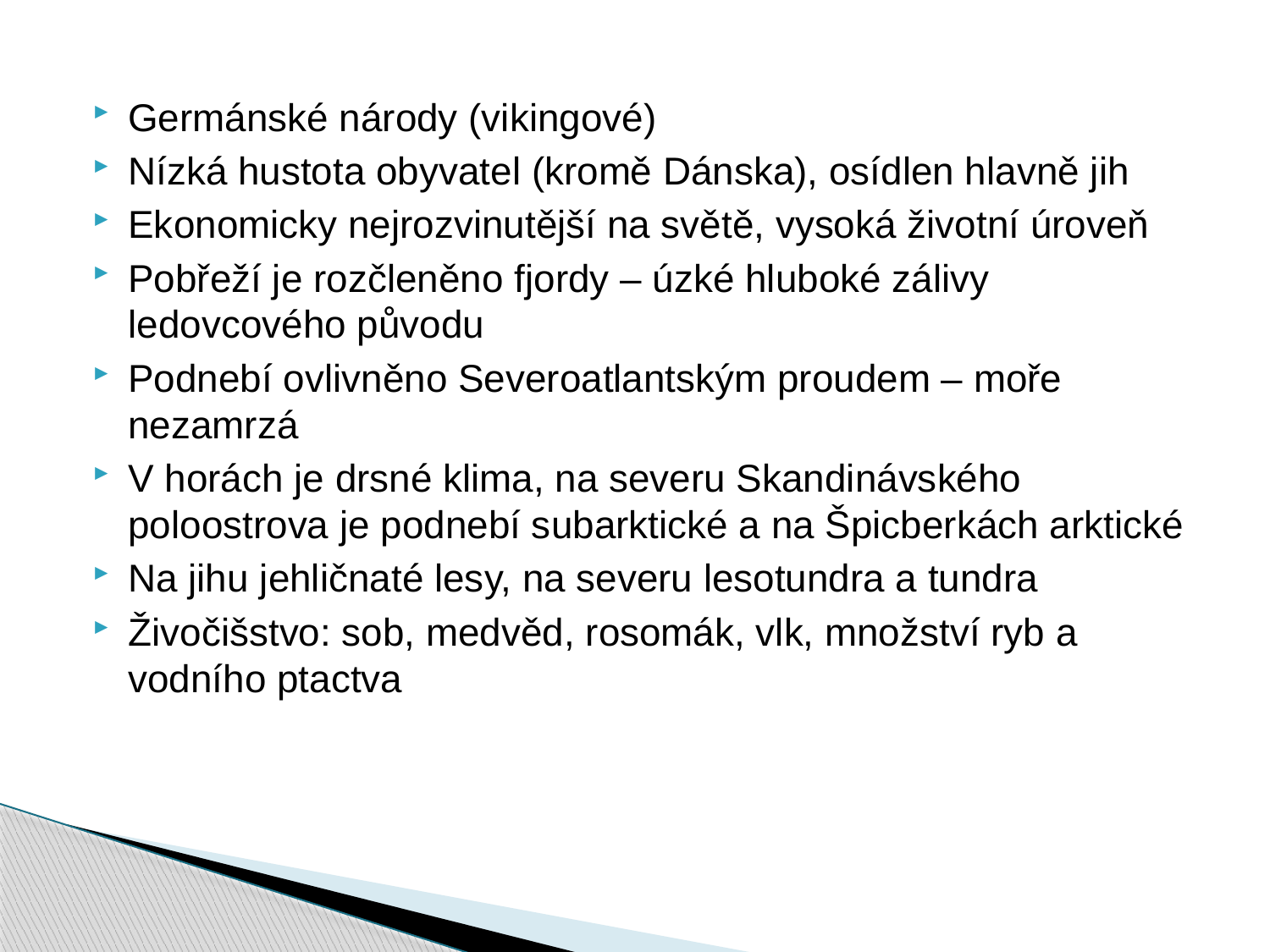

Germánské národy (vikingové)
Nízká hustota obyvatel (kromě Dánska), osídlen hlavně jih
Ekonomicky nejrozvinutější na světě, vysoká životní úroveň
Pobřeží je rozčleněno fjordy – úzké hluboké zálivy ledovcového původu
Podnebí ovlivněno Severoatlantským proudem – moře nezamrzá
V horách je drsné klima, na severu Skandinávského poloostrova je podnebí subarktické a na Špicberkách arktické
Na jihu jehličnaté lesy, na severu lesotundra a tundra
Živočišstvo: sob, medvěd, rosomák, vlk, množství ryb a vodního ptactva